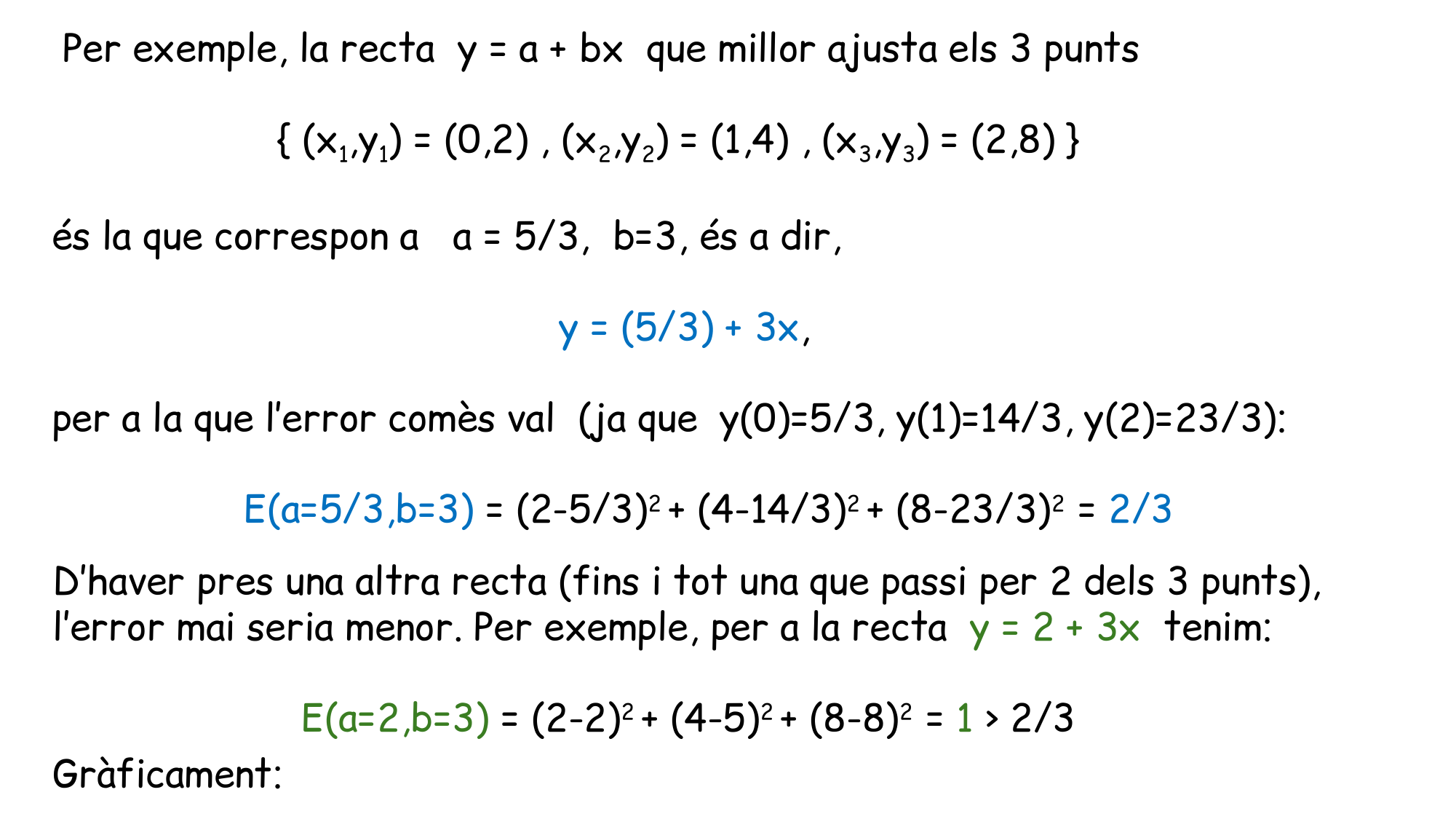

Per exemple, la recta  y = a + bx  que millor ajusta els 3 punts

                    { (x1,y1) = (0,2) , (x2,y2) = (1,4) , (x3,y3) = (2,8) }

és la que correspon a   a = 5/3,  b=3, és a dir,

                                             y = (5/3) + 3x,

per a la que l’error comès val  (ja que  y(0)=5/3, y(1)=14/3, y(2)=23/3):

                 E(a=5/3,b=3) = (2-5/3)2 + (4-14/3)2 + (8-23/3)2  = 2/3
 D’haver pres una altra recta (fins i tot una que passi per 2 dels 3 punts),
 l’error mai seria menor. Per exemple, per a la recta  y = 2 + 3x  tenim:

                       E(a=2,b=3) = (2-2)2 + (4-5)2 + (8-8)2  = 1 > 2/3
 Gràficament: